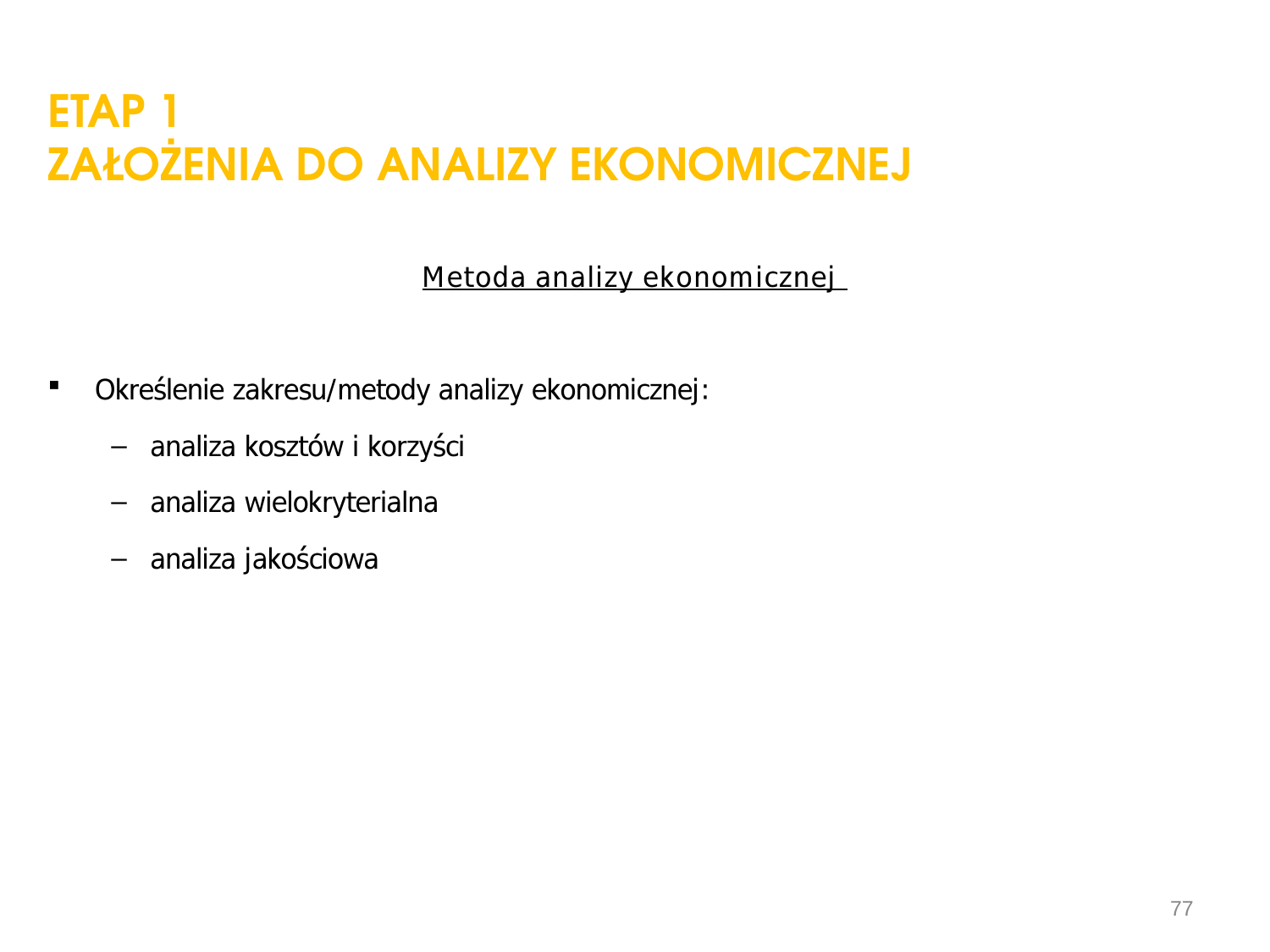

# ETAP 1 ZAŁOŻENIA DO ANALIZY EKONOMICZNEJ
Metoda analizy ekonomicznej

Określenie zakresu/metody analizy ekonomicznej:
analiza kosztów i korzyści
analiza wielokryterialna
analiza jakościowa
77